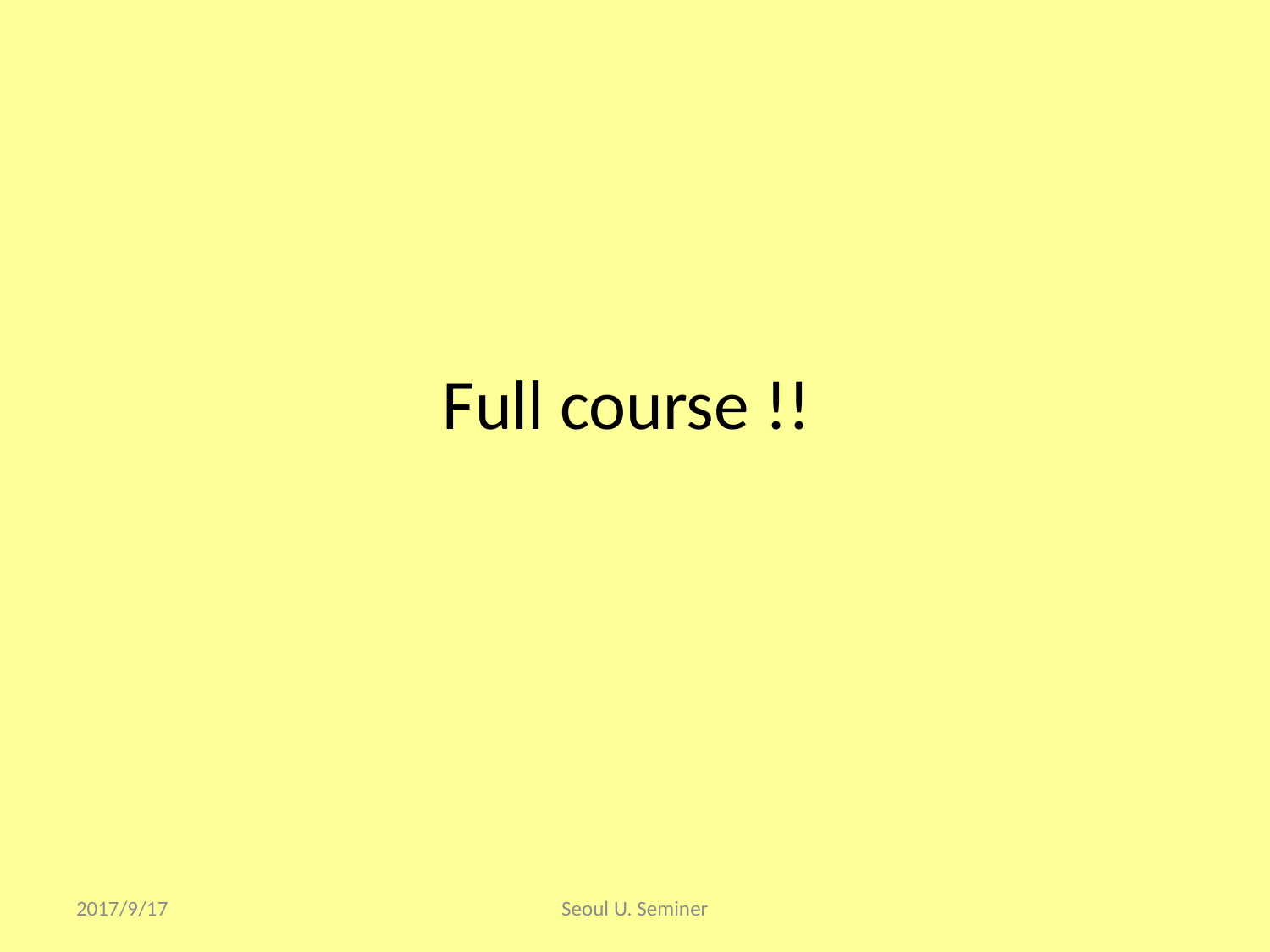

# Full course !!
2017/9/17
Seoul U. Seminer